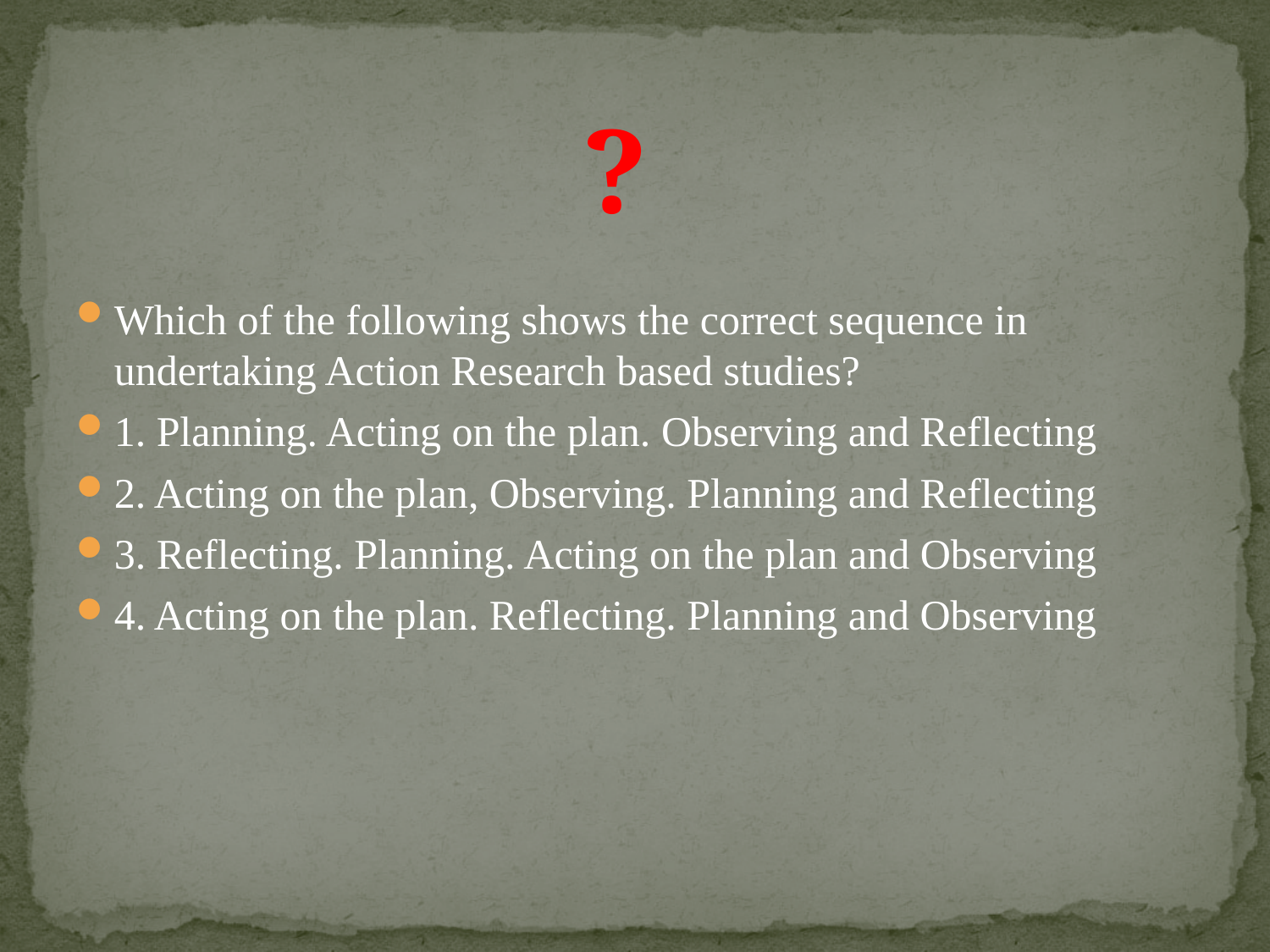

# ?
Which of the following shows the correct sequence in undertaking Action Research based studies?
1. Planning. Acting on the plan. Observing and Reflecting
2. Acting on the plan, Observing. Planning and Reflecting
3. Reflecting. Planning. Acting on the plan and Observing
4. Acting on the plan. Reflecting. Planning and Observing